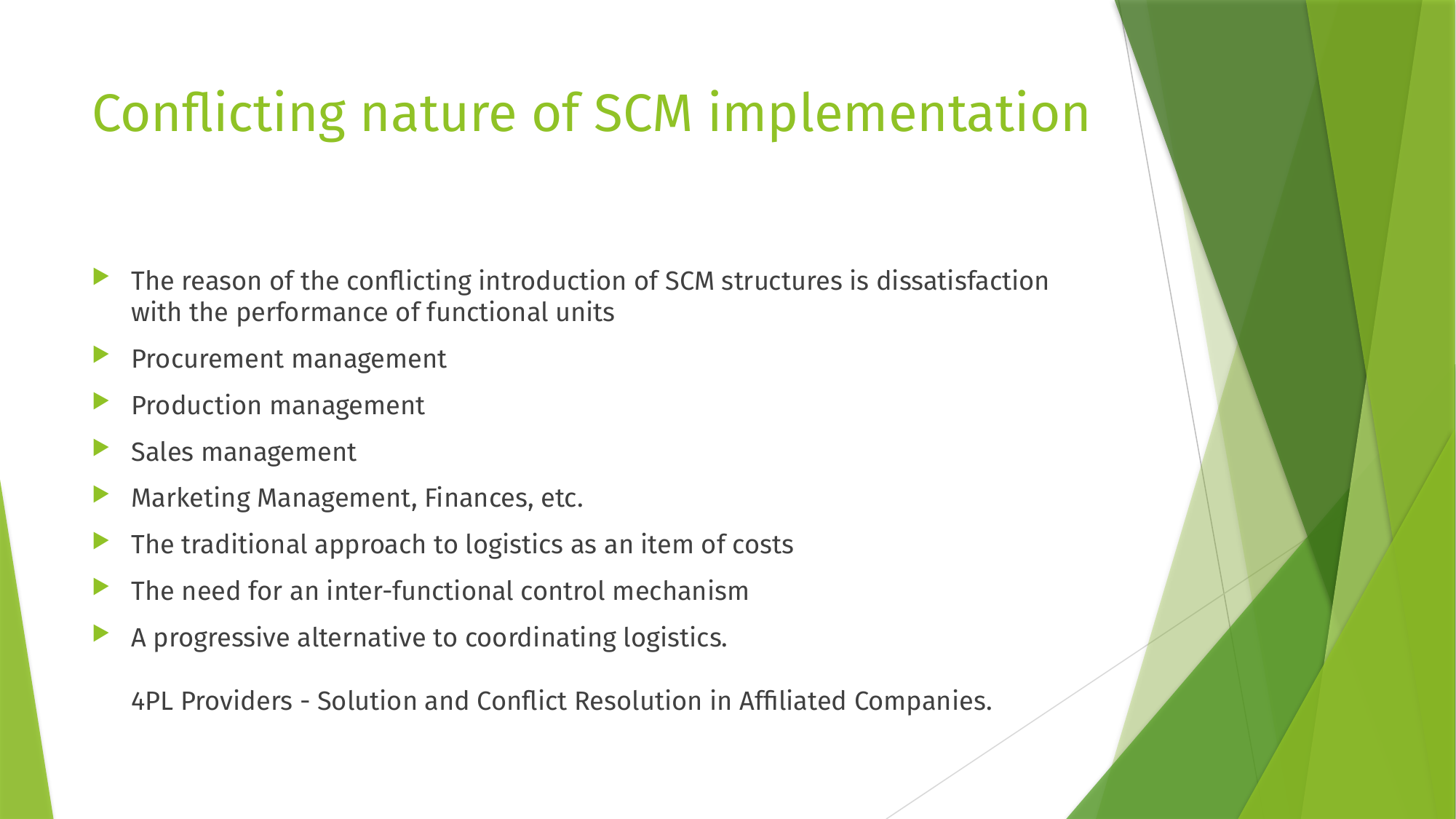

# Conflicting nature of SCM implementation
The reason of the conflicting introduction of SCM structures is dissatisfaction with the performance of functional units
Procurement management
Production management
Sales management
Marketing Management, Finances, etc.
The traditional approach to logistics as an item of costs
The need for an inter-functional control mechanism
A progressive alternative to coordinating logistics.
4PL Providers - Solution and Conflict Resolution in Affiliated Companies.